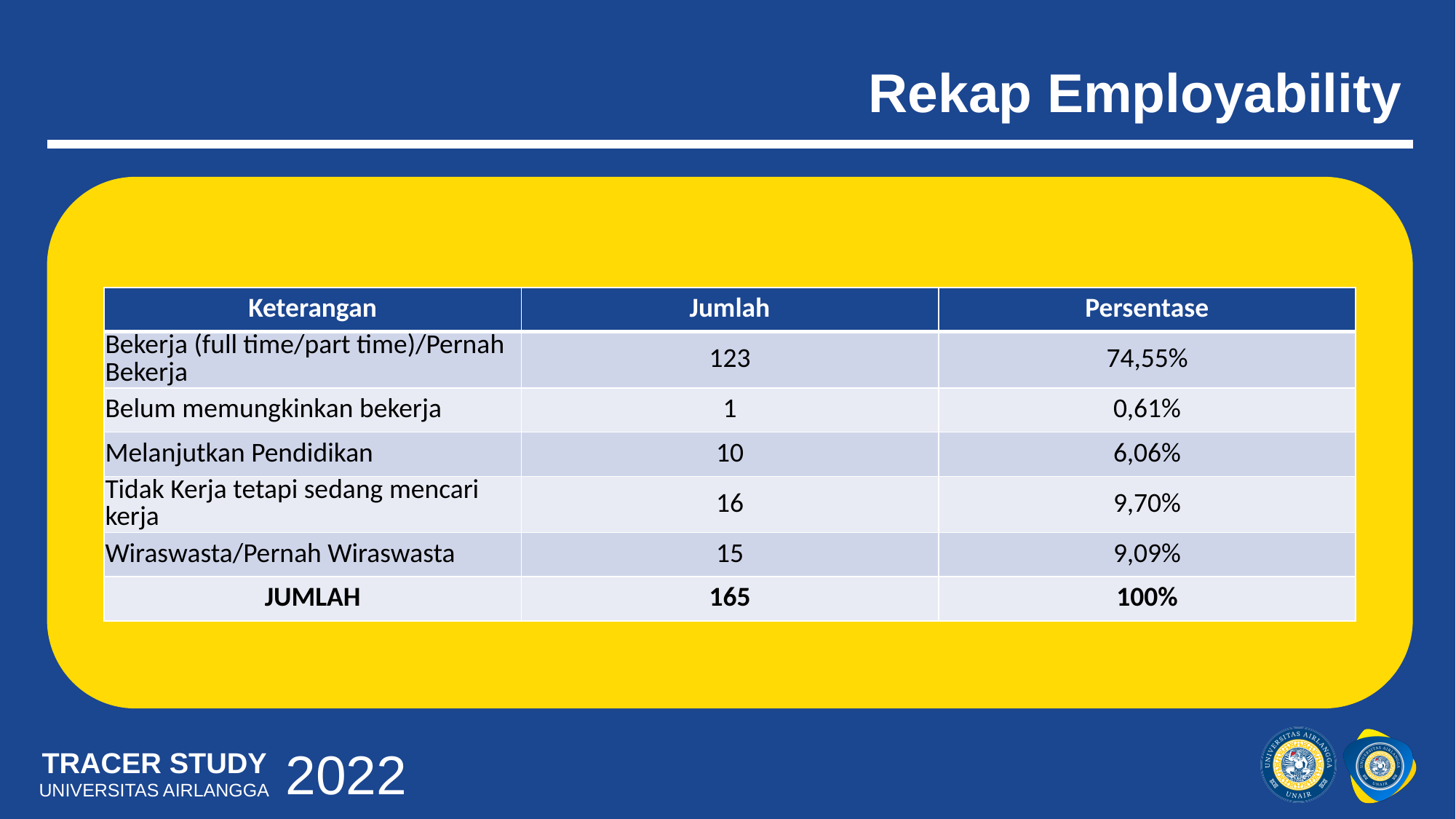

# Rekap Employability
| Keterangan | Jumlah | Persentase |
| --- | --- | --- |
| Bekerja (full time/part time)/Pernah Bekerja | 123 | 74,55% |
| Belum memungkinkan bekerja | 1 | 0,61% |
| Melanjutkan Pendidikan | 10 | 6,06% |
| Tidak Kerja tetapi sedang mencari kerja | 16 | 9,70% |
| Wiraswasta/Pernah Wiraswasta | 15 | 9,09% |
| JUMLAH | 165 | 100% |